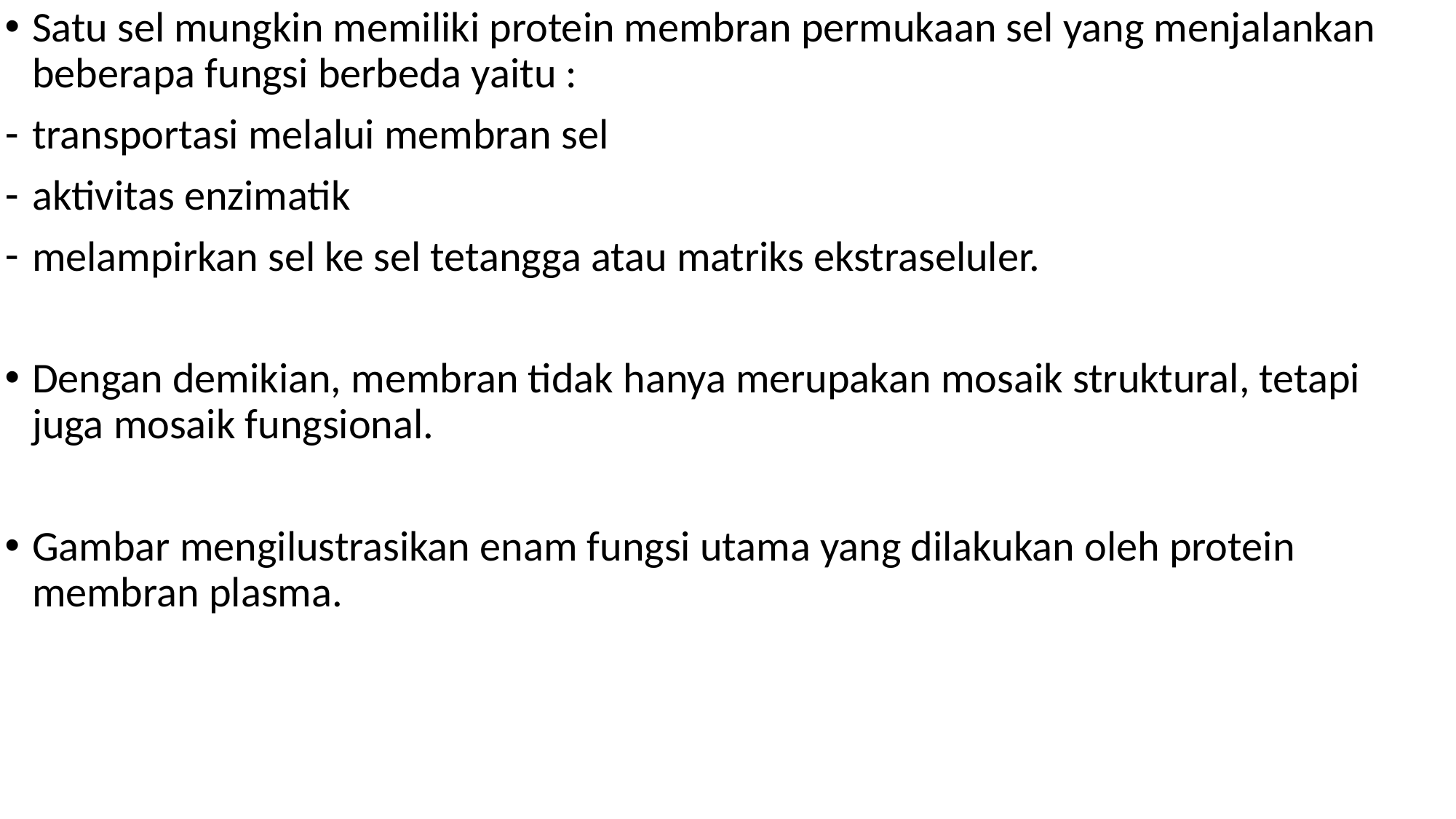

Satu sel mungkin memiliki protein membran permukaan sel yang menjalankan beberapa fungsi berbeda yaitu :
transportasi melalui membran sel
aktivitas enzimatik
melampirkan sel ke sel tetangga atau matriks ekstraseluler.

Dengan demikian, membran tidak hanya merupakan mosaik struktural, tetapi juga mosaik fungsional.

Gambar mengilustrasikan enam fungsi utama yang dilakukan oleh protein membran plasma.